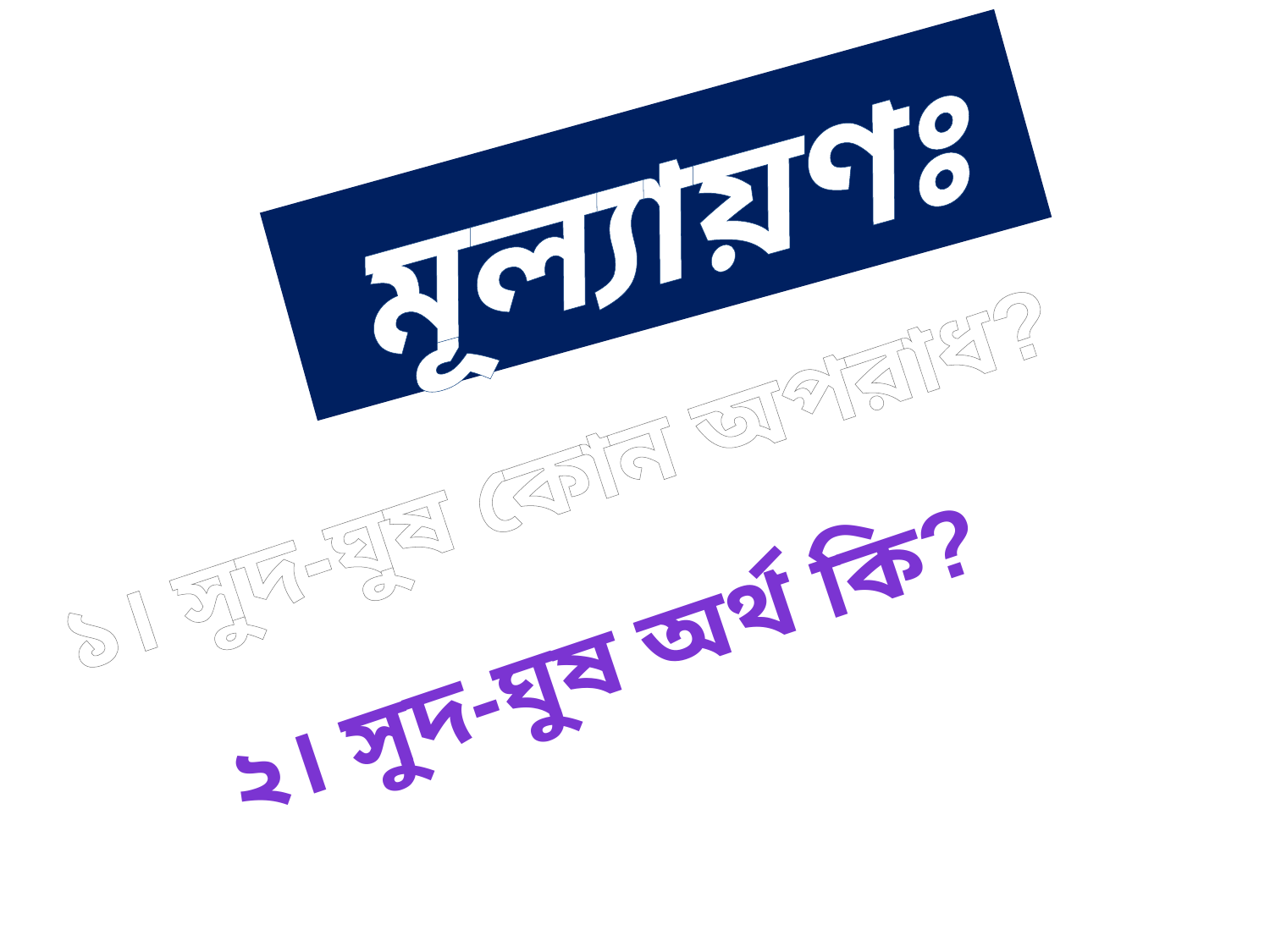

মূল্যায়ণঃ
১। সুদ-ঘুষ কোন অপরাধ?
২। সুদ-ঘুষ অর্থ কি?